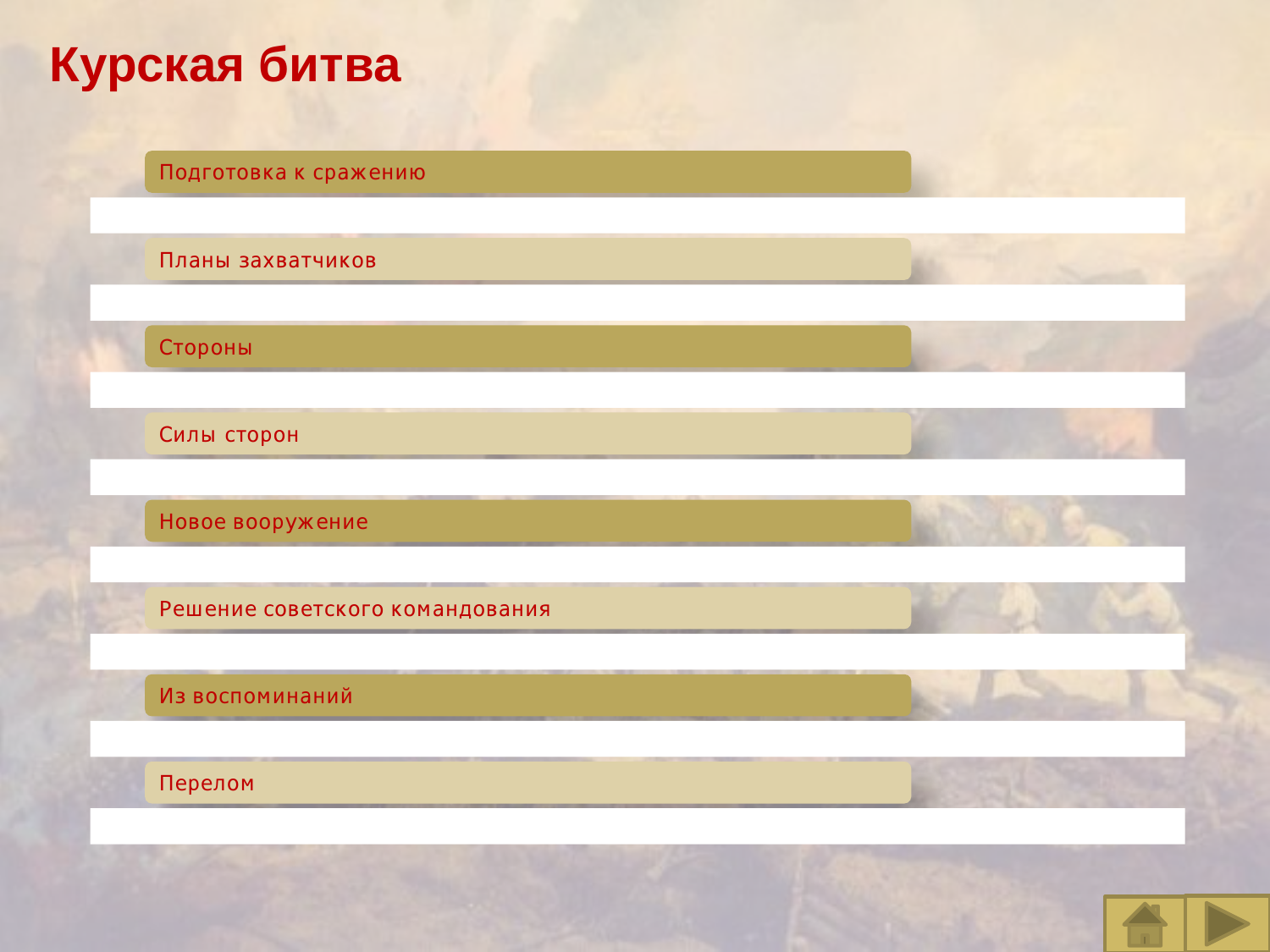

Курская битва
Подготовка к сражению
Из воспоминаний
Планы захватчиков
Стороны
Силы сторон
Новое вооружение
Решение советского командования
Перелом